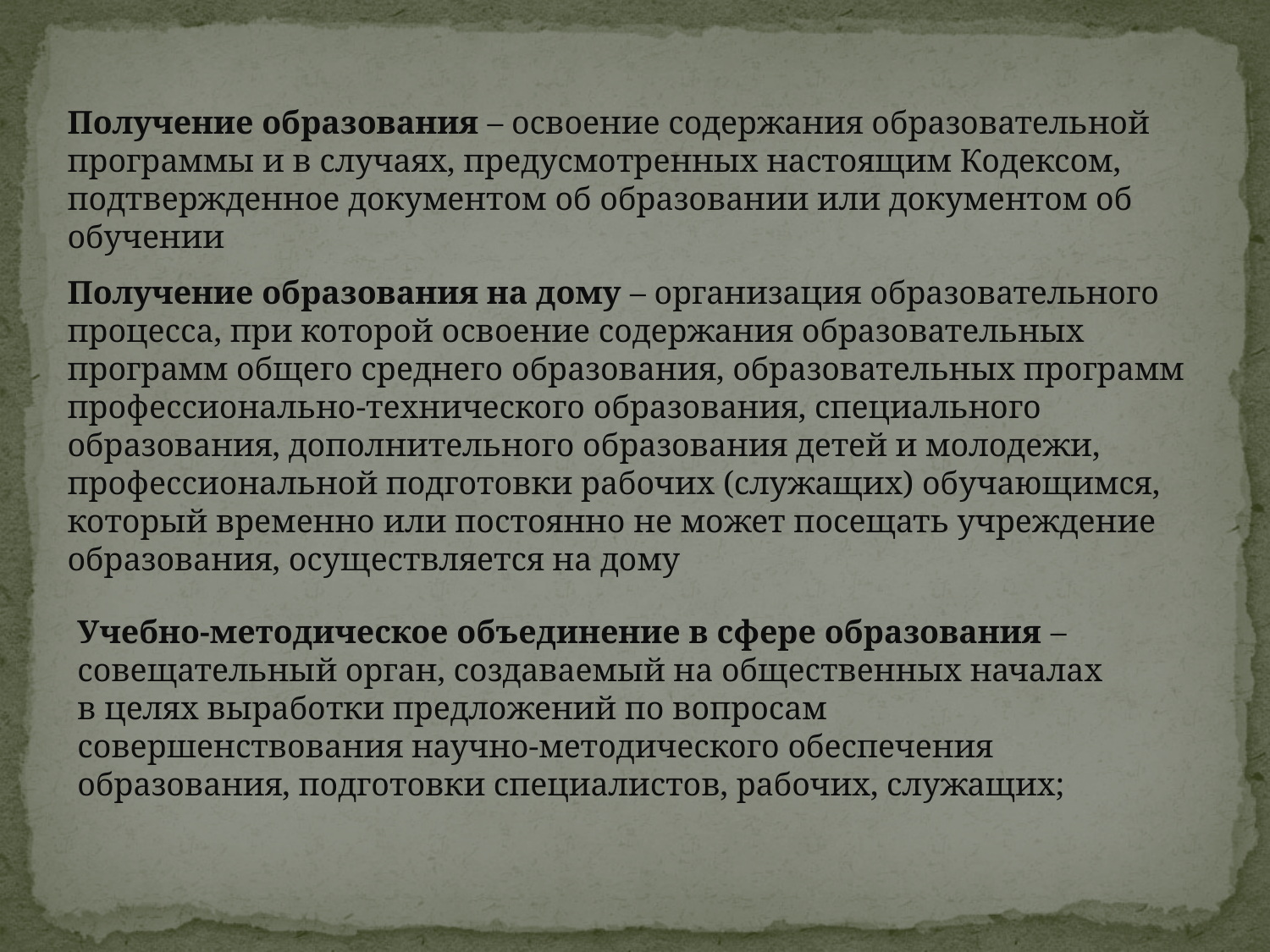

Получение образования – освоение содержания образовательной программы и в случаях, предусмотренных настоящим Кодексом, подтвержденное документом об образовании или документом об обучении
Получение образования на дому – организация образовательного процесса, при которой освоение содержания образовательных программ общего среднего образования, образовательных программ профессионально-технического образования, специального образования, дополнительного образования детей и молодежи, профессиональной подготовки рабочих (служащих) обучающимся, который временно или постоянно не может посещать учреждение образования, осуществляется на дому
Учебно-методическое объединение в сфере образования – совещательный орган, создаваемый на общественных началах в целях выработки предложений по вопросам совершенствования научно-методического обеспечения образования, подготовки специалистов, рабочих, служащих;